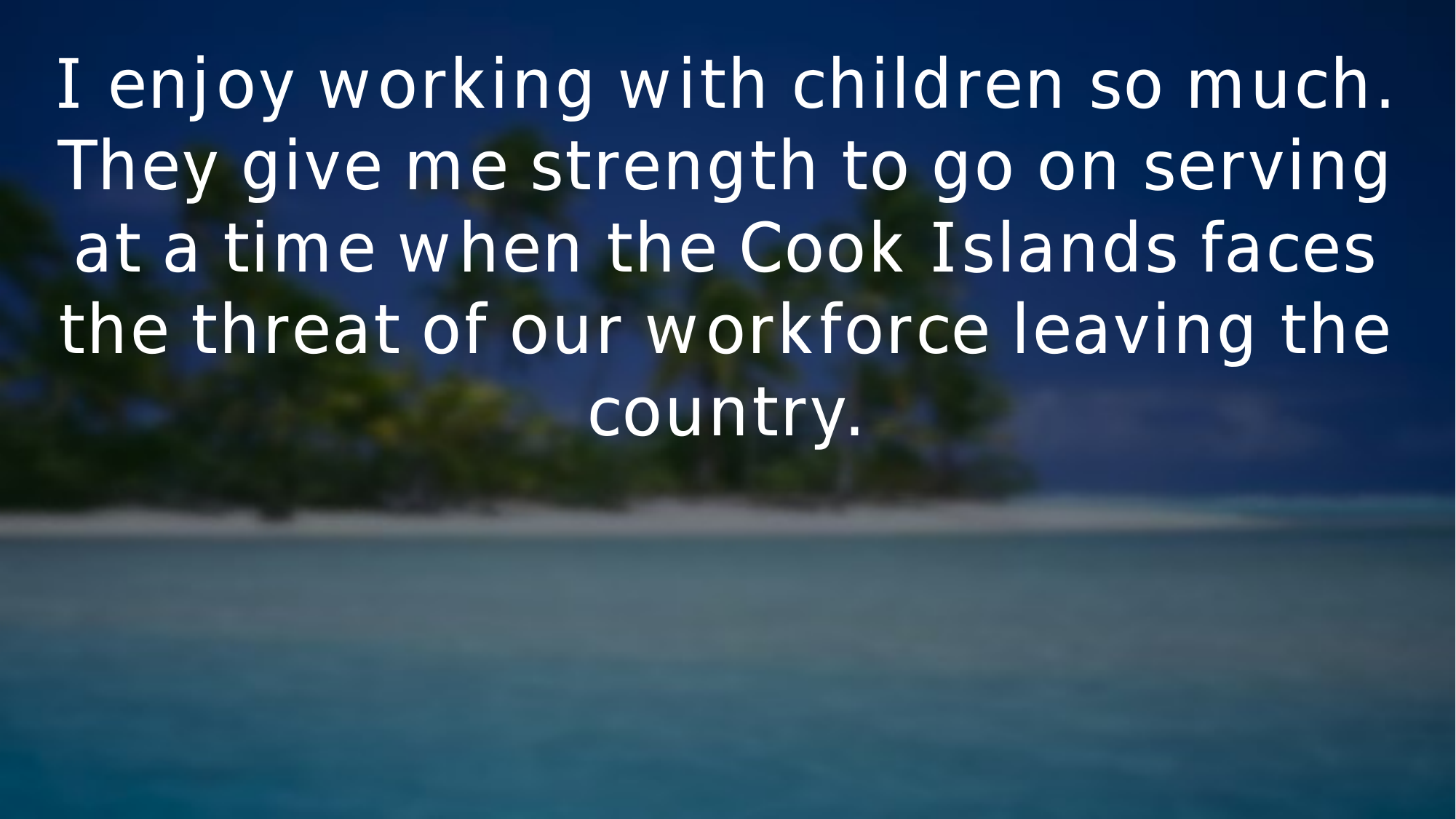

I enjoy working with children so much. They give me strength to go on serving at a time when the Cook Islands faces the threat of our workforce leaving the country.